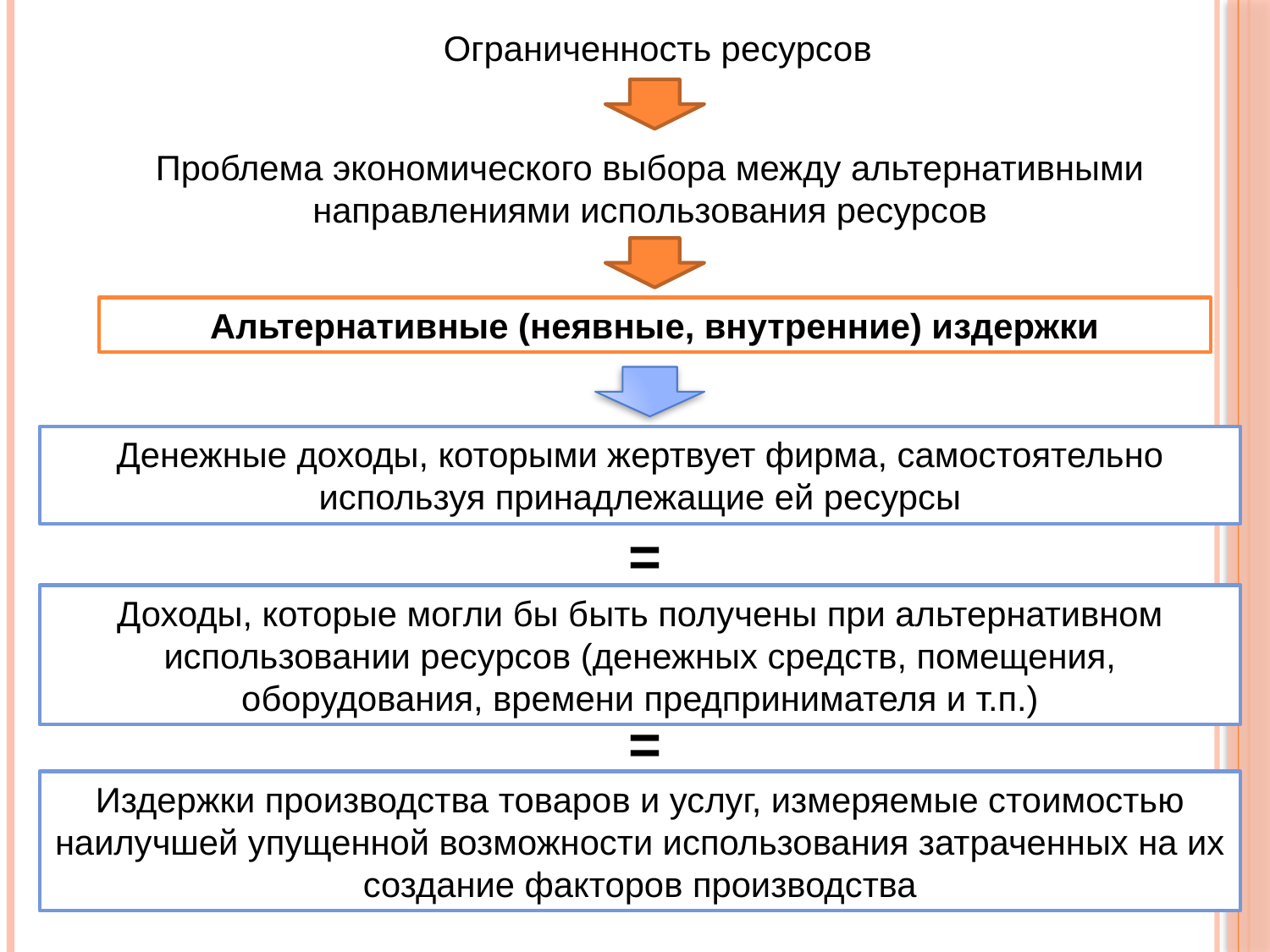

Ограниченность ресурсов

Проблема экономического выбора между альтернативными направлениями использования ресурсов

Альтернативные (неявные, внутренние) издержки

Денежные доходы, которыми жертвует фирма, самостоятельно используя принадлежащие ей ресурсы
=
Доходы, которые могли бы быть получены при альтернативном использовании ресурсов (денежных средств, помещения, оборудования, времени предпринимателя и т.п.)
=
Издержки производства товаров и услуг, измеряемые стоимостью наилучшей упущенной возможности использования затраченных на их создание факторов производства